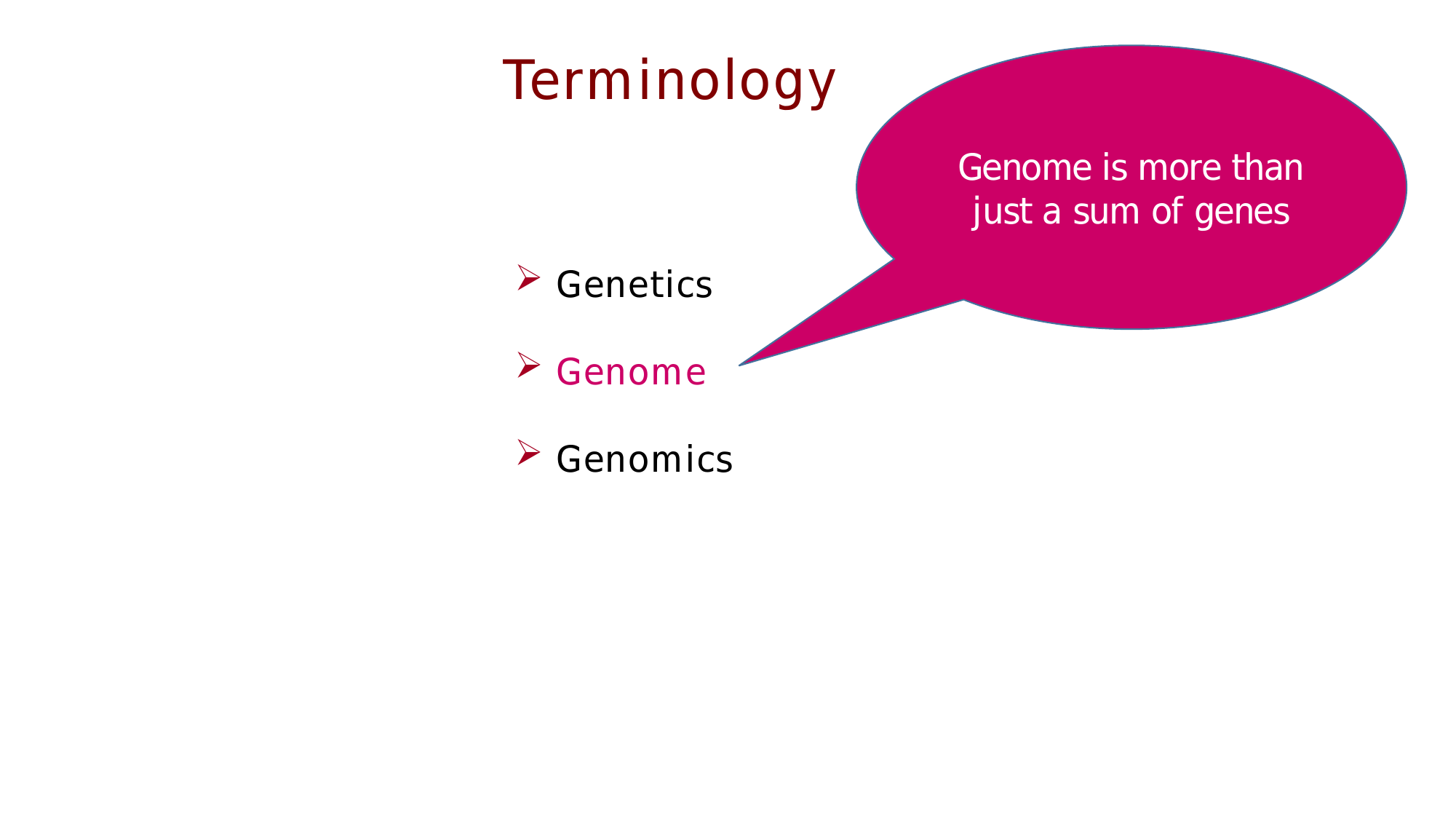

Terminology
Genome is more than just a sum of genes
Genetics

Genome

Genomics